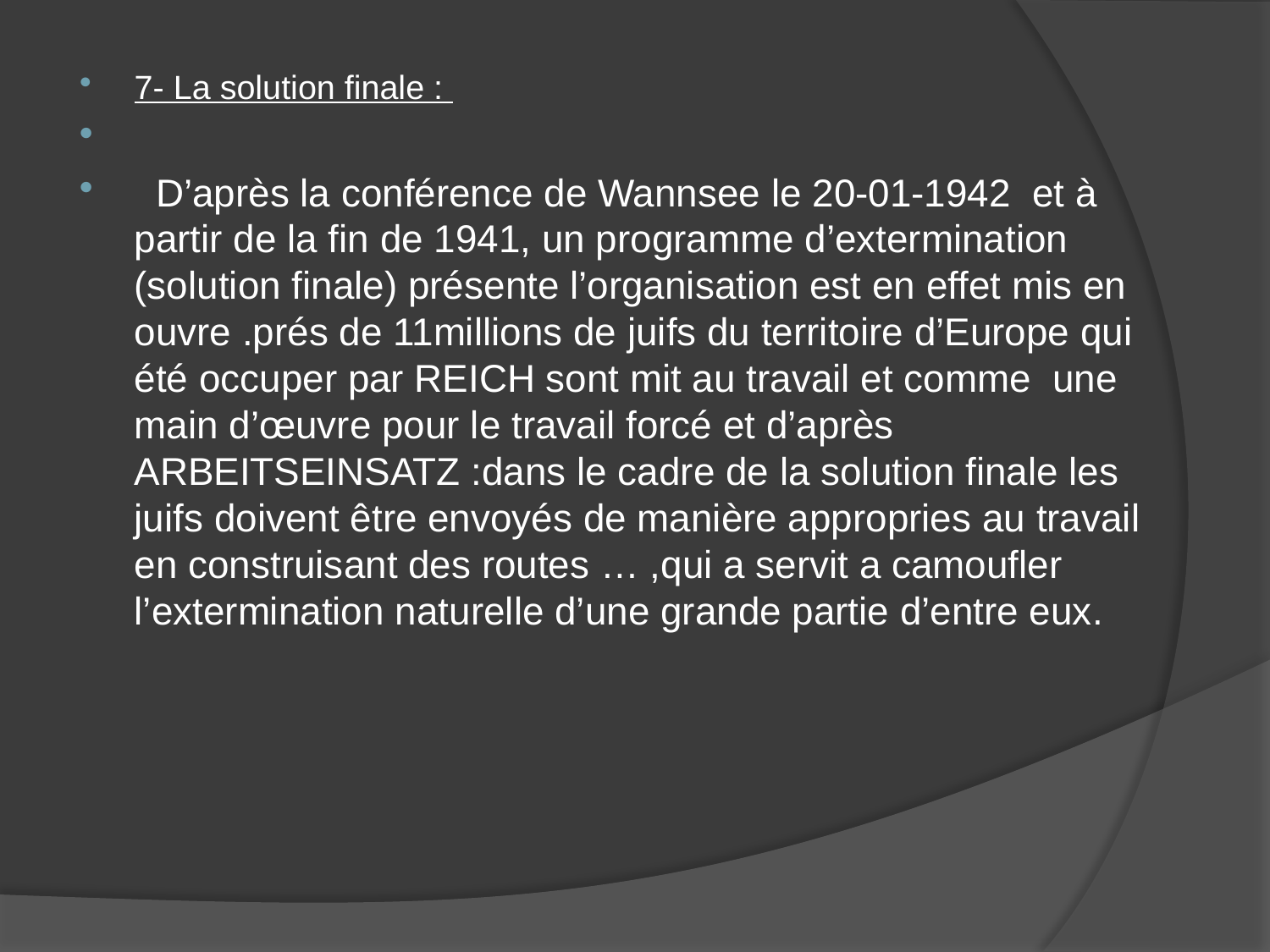

7- La solution finale :

  D’après la conférence de Wannsee le 20-01-1942  et à partir de la fin de 1941, un programme d’extermination (solution finale) présente l’organisation est en effet mis en ouvre .prés de 11millions de juifs du territoire d’Europe qui été occuper par REICH sont mit au travail et comme  une main d’œuvre pour le travail forcé et d’après ARBEITSEINSATZ :dans le cadre de la solution finale les juifs doivent être envoyés de manière appropries au travail en construisant des routes … ,qui a servit a camoufler l’extermination naturelle d’une grande partie d’entre eux.